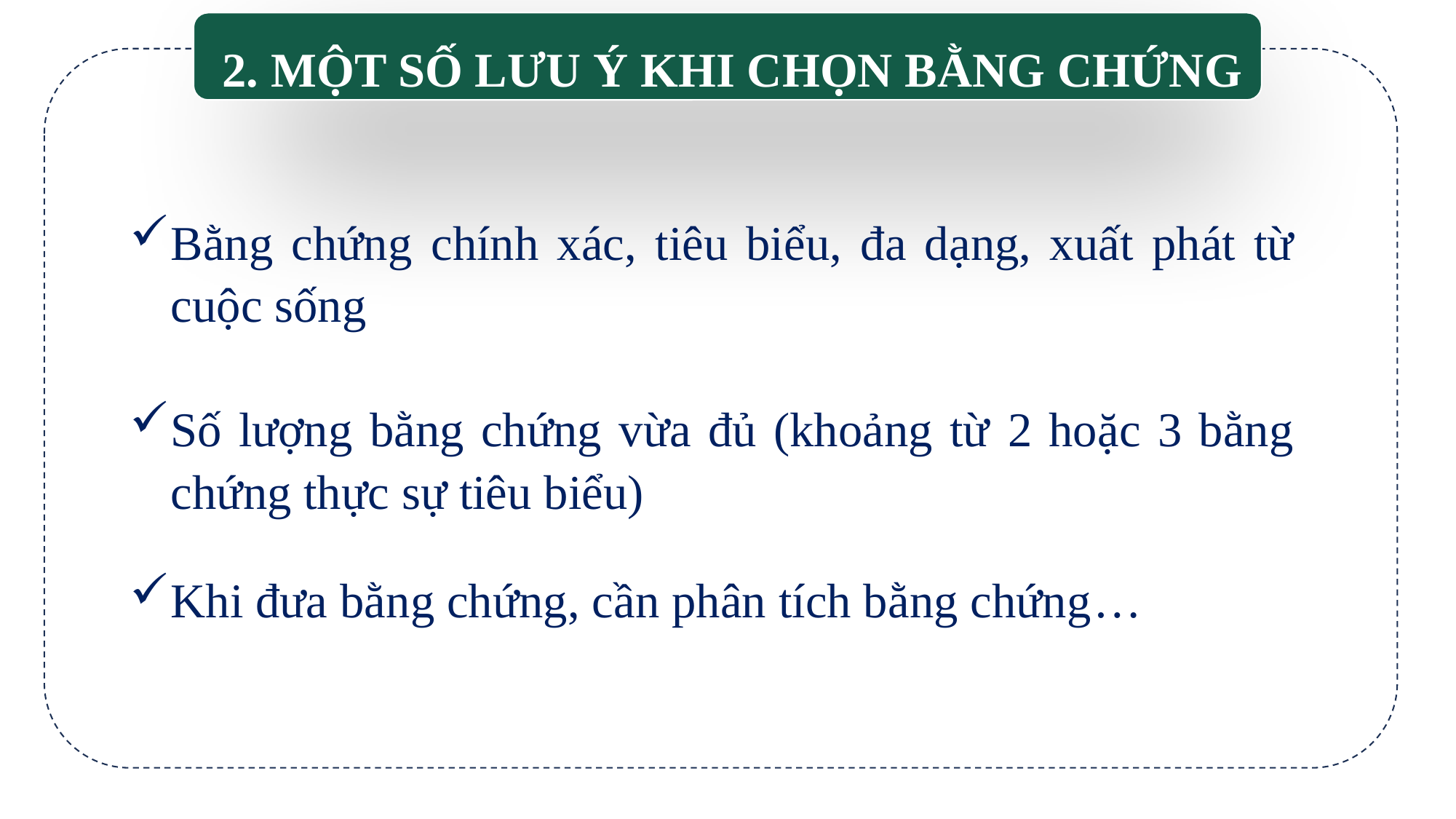

2. MỘT SỐ LƯU Ý KHI CHỌN BẰNG CHỨNG

Bằng chứng chính xác, tiêu biểu, đa dạng, xuất phát từ cuộc sống

Số lượng bằng chứng vừa đủ (khoảng từ 2 hoặc 3 bằng chứng thực sự tiêu biểu)

Khi đưa bằng chứng, cần phân tích bằng chứng…